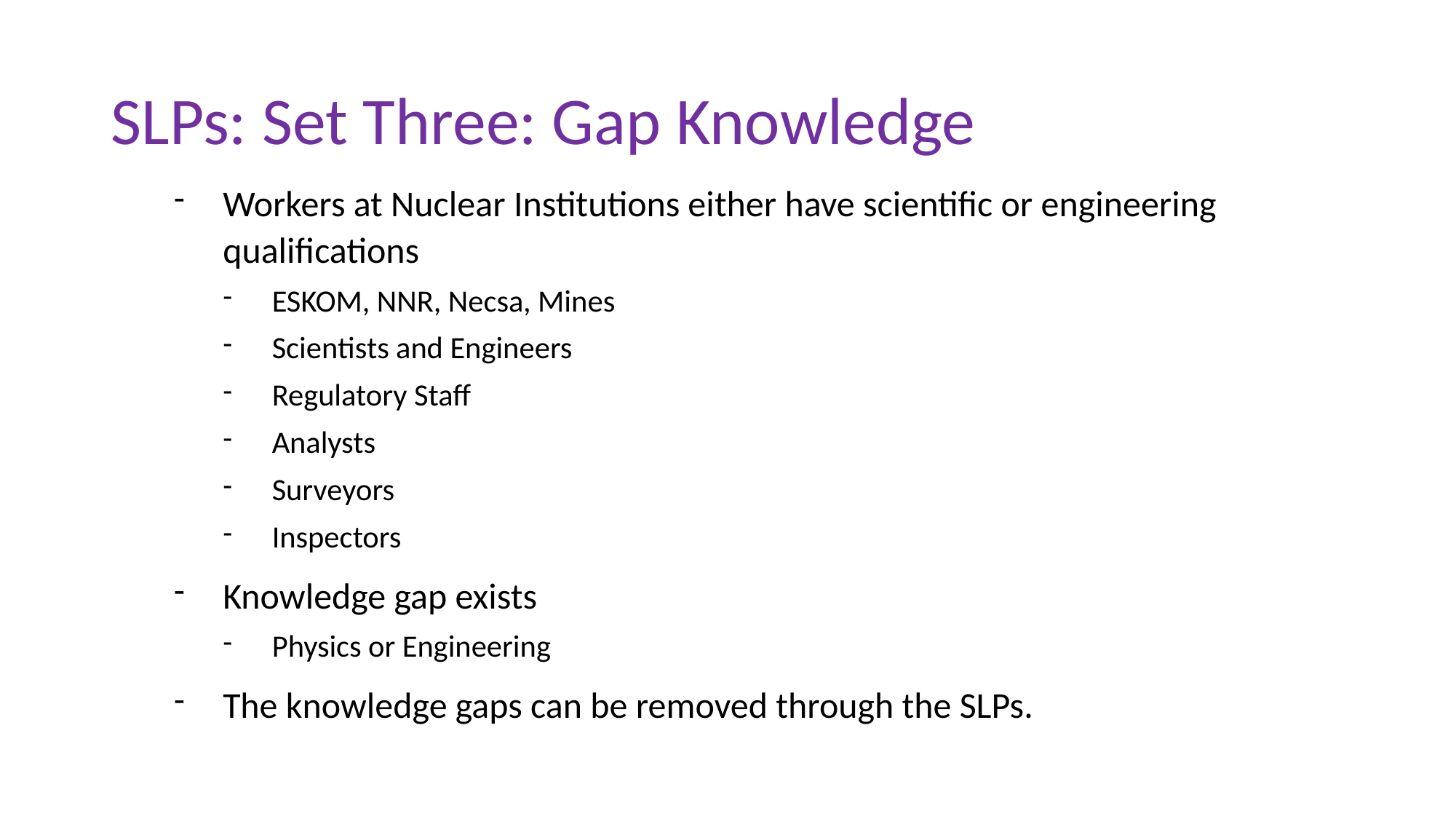

# SLPs: Set Three: Gap Knowledge
Workers at Nuclear Institutions either have scientific or engineering qualifications
ESKOM, NNR, Necsa, Mines
Scientists and Engineers
Regulatory Staff
Analysts
Surveyors
Inspectors
Knowledge gap exists
Physics or Engineering
The knowledge gaps can be removed through the SLPs.